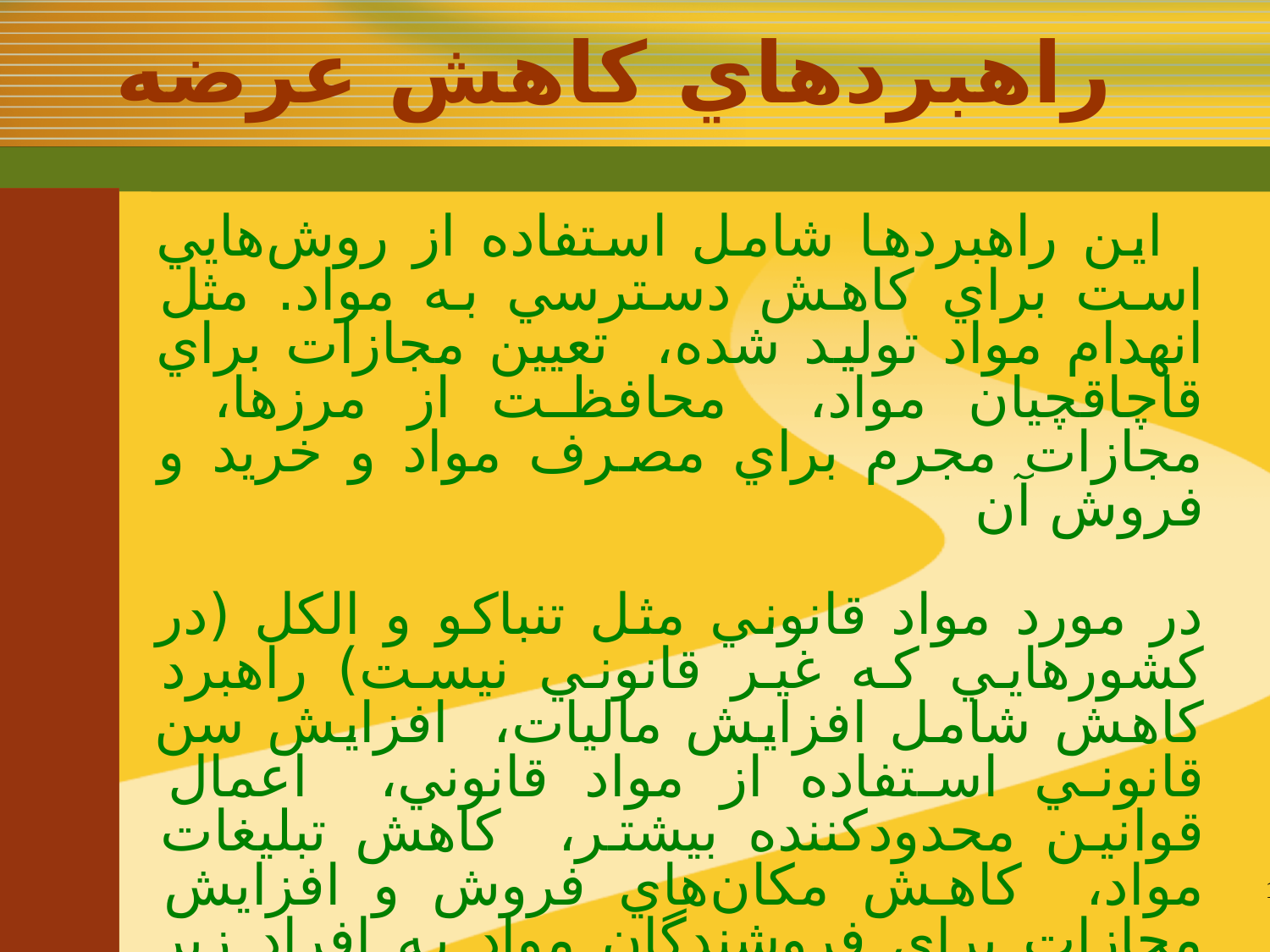

# راهبردهاي كاهش عرضه
  اين راهبردها شامل استفاده از روش‌هايي است براي كاهش دسترسي به مواد. مثل انهدام مواد توليد شده،  تعيين مجازات براي قاچاقچيان مواد،  محافظت از مرزها،  مجازات مجرم براي مصرف مواد و خريد و فروش آن

در مورد مواد قانوني مثل تنباكو و الكل (در كشورهايي كه غير قانوني نيست) راهبرد كاهش شامل افزايش ماليات،  افزايش سن قانوني استفاده از مواد قانوني،  اعمال قوانين محدودكننده بيشتر،  كاهش تبليغات مواد،  كاهش مكان‌هاي فروش و افزايش مجازات براي فروشندگان مواد به افراد زير سن قانوني است.

11